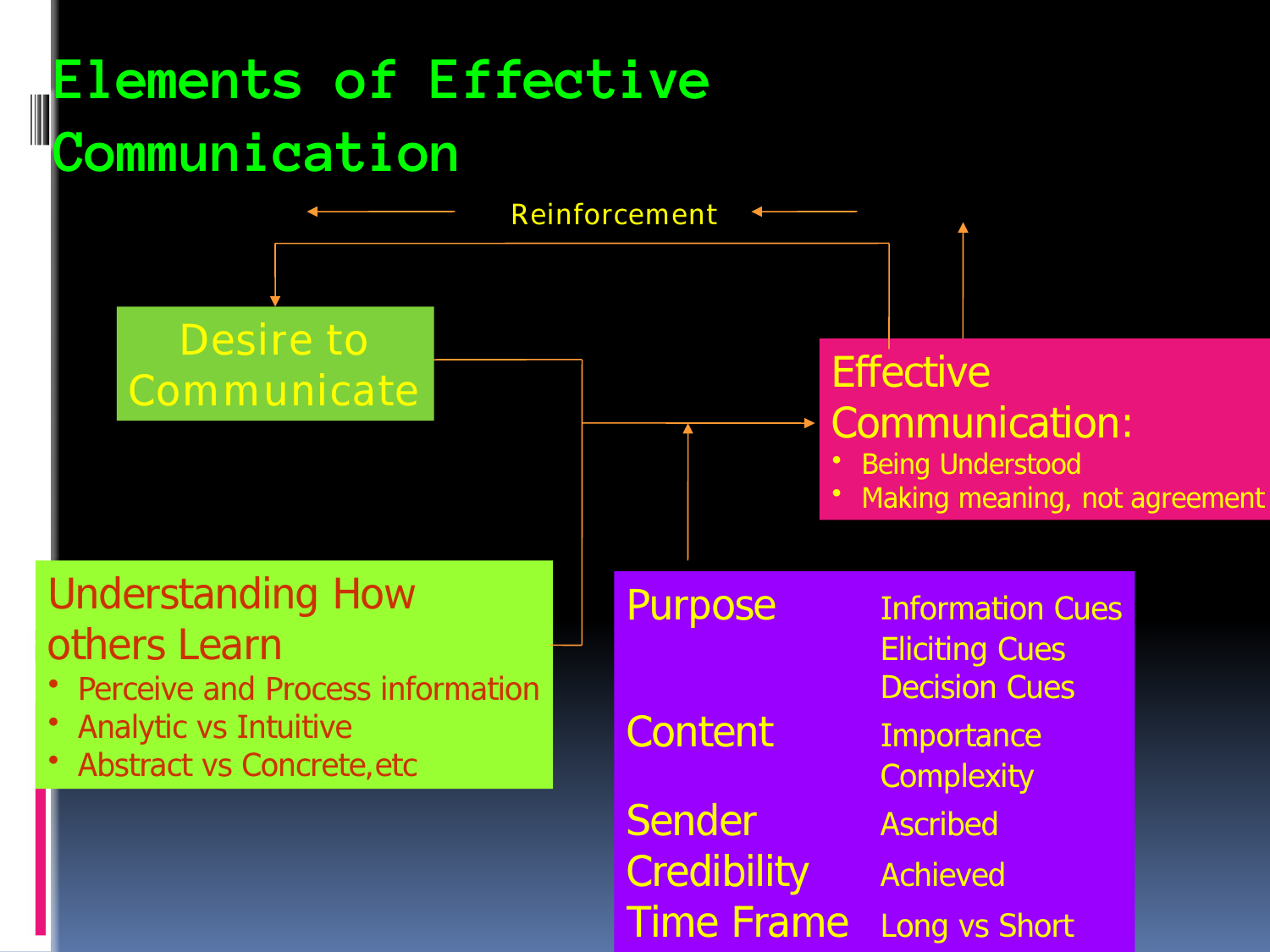

# Elements of Effective Communication
Reinforcement

Desire to
Communicate
Effective
Communication:
Being Understood
Making meaning, not agreement

Understanding How
others Learn
Perceive and Process information
Analytic vs Intuitive
Abstract vs Concrete,etc
Purpose	Information Cues
		Eliciting Cues
		Decision Cues
Content	Importance
		Complexity
Sender	Ascribed
Credibility	Achieved
Time Frame	Long vs Short